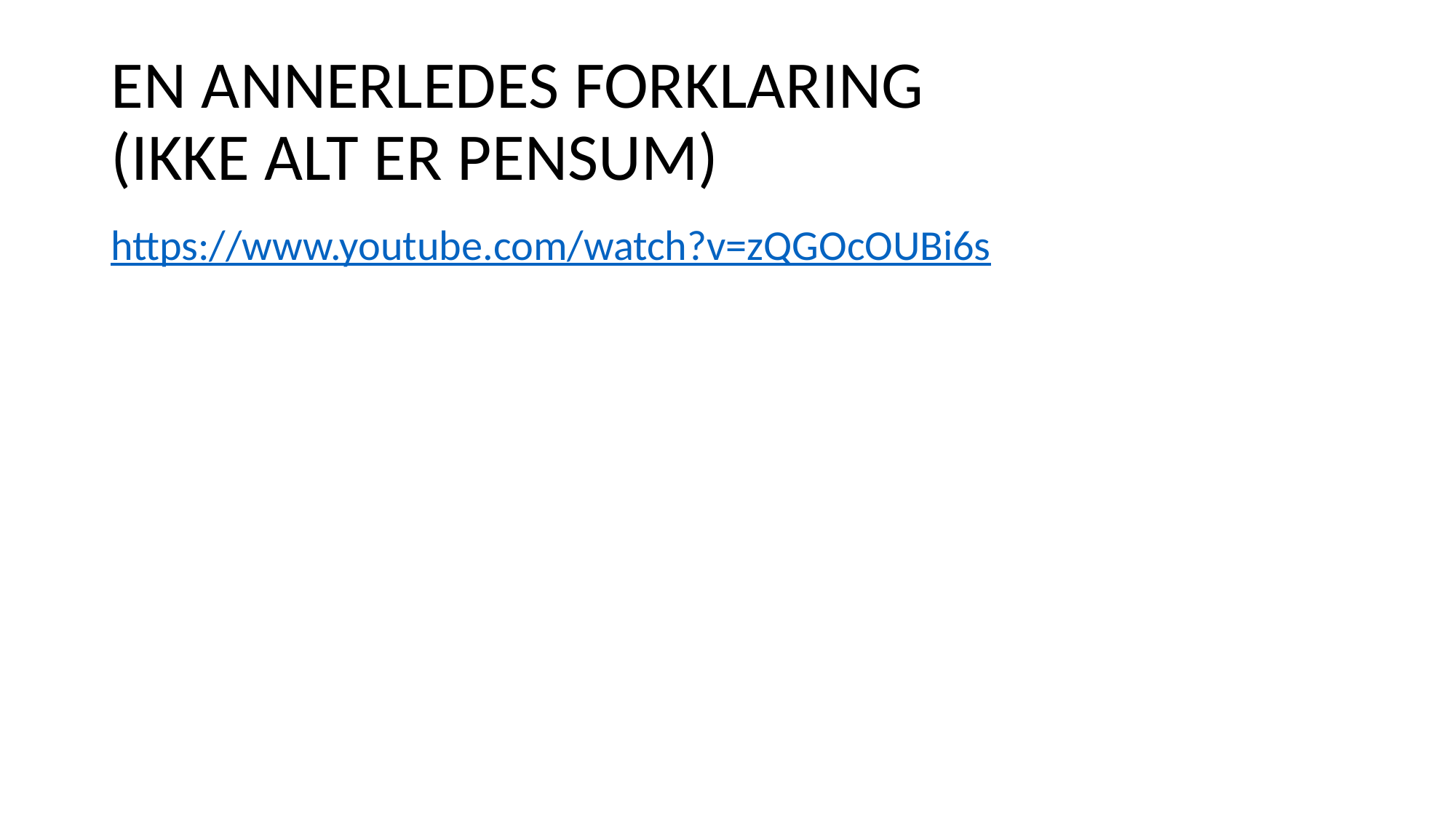

# EN ANNERLEDES FORKLARING (IKKE ALT ER PENSUM)
https://www.youtube.com/watch?v=zQGOcOUBi6s